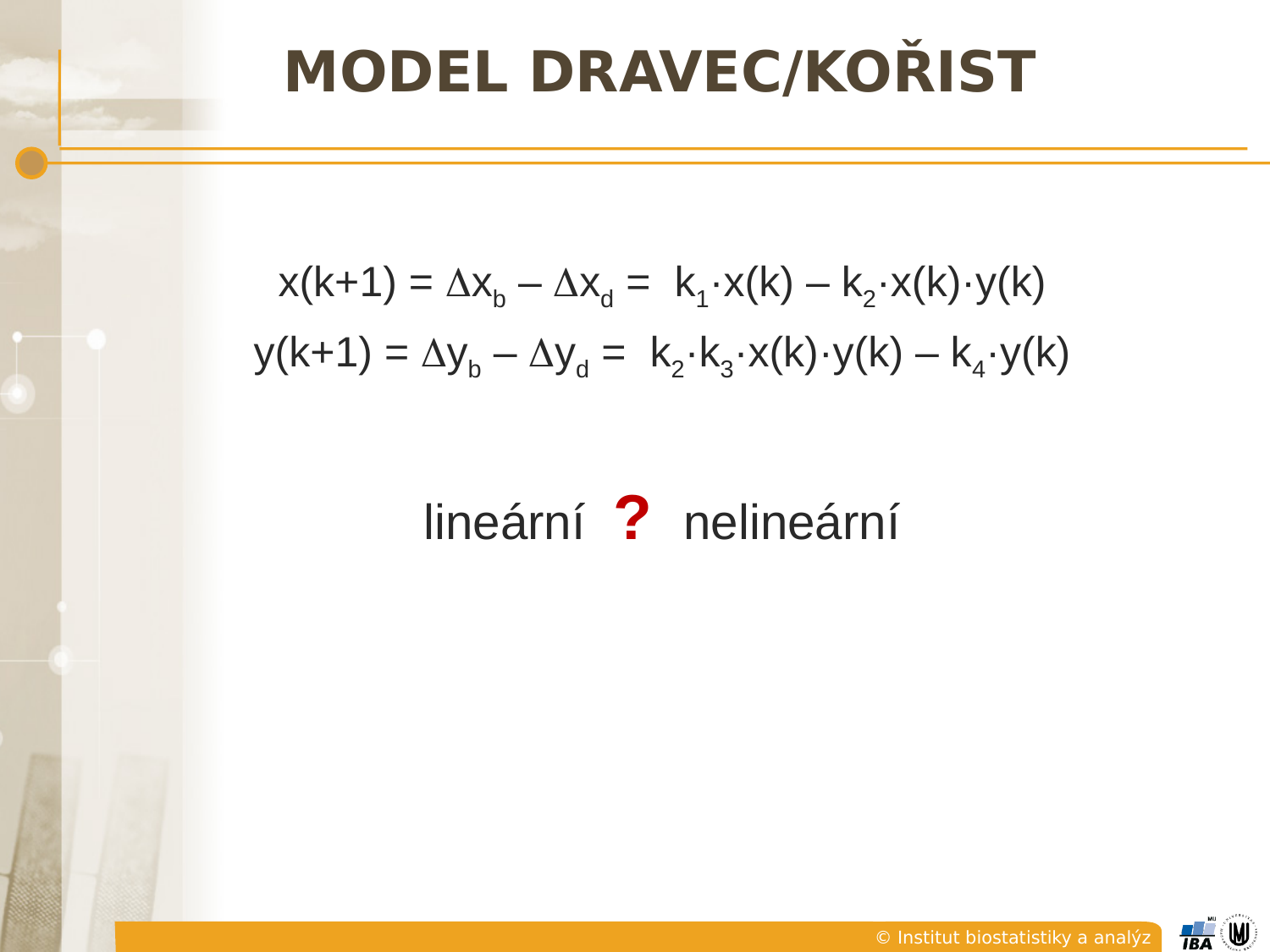

# Model dravec/kořist

x(k+1) = Δxb – Δxd =  k1·x(k) – k2·x(k)·y(k)
y(k+1) = Δyb – Δyd =  k2·k3·x(k)·y(k) – k4·y(k)

lineární  ?  nelineární